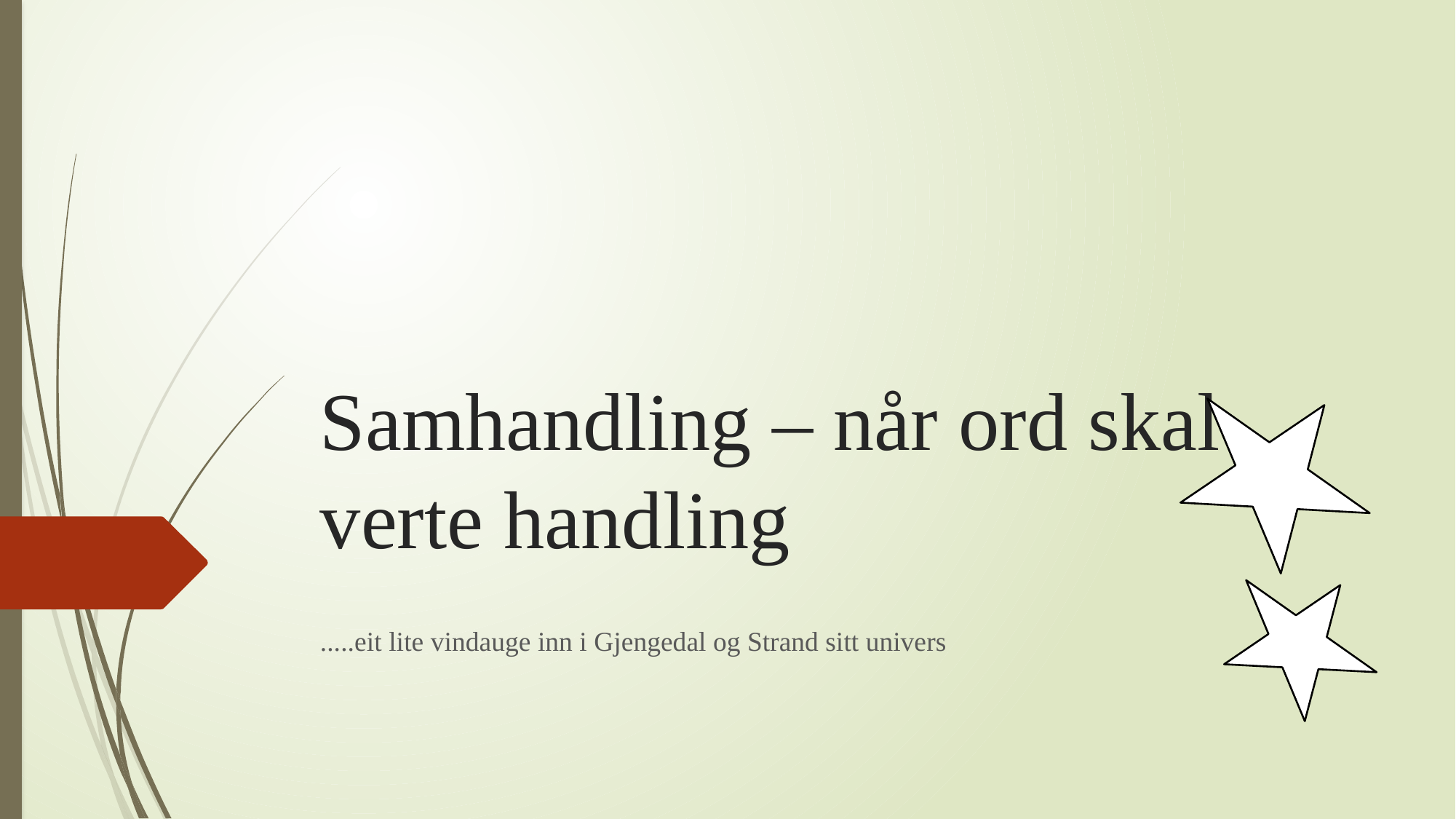

# Samhandling – når ord skal verte handling

.....eit lite vindauge inn i Gjengedal og Strand sitt univers